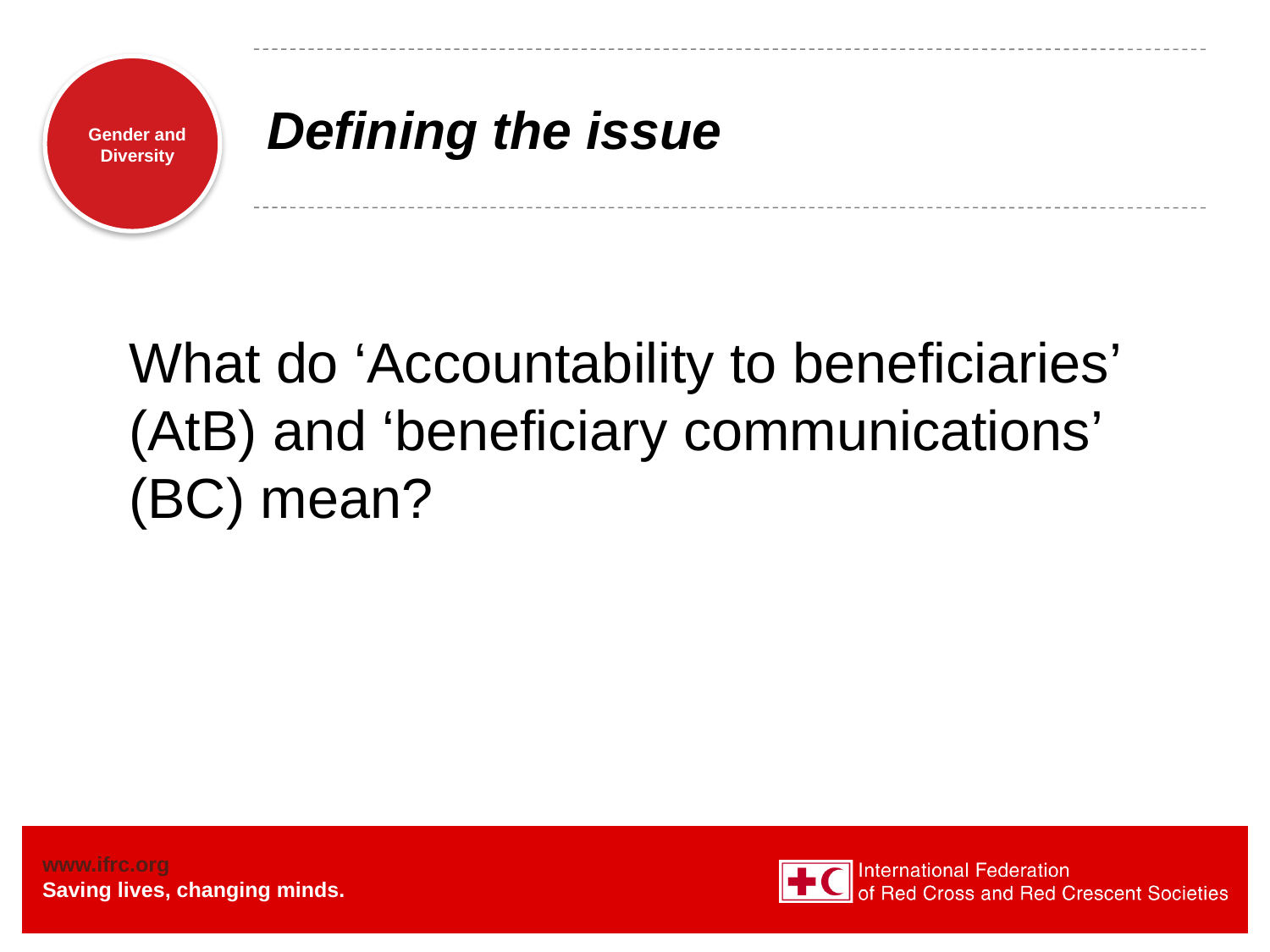

# Defining the issue
What do ‘Accountability to beneficiaries’ (AtB) and ‘beneficiary communications’ (BC) mean?